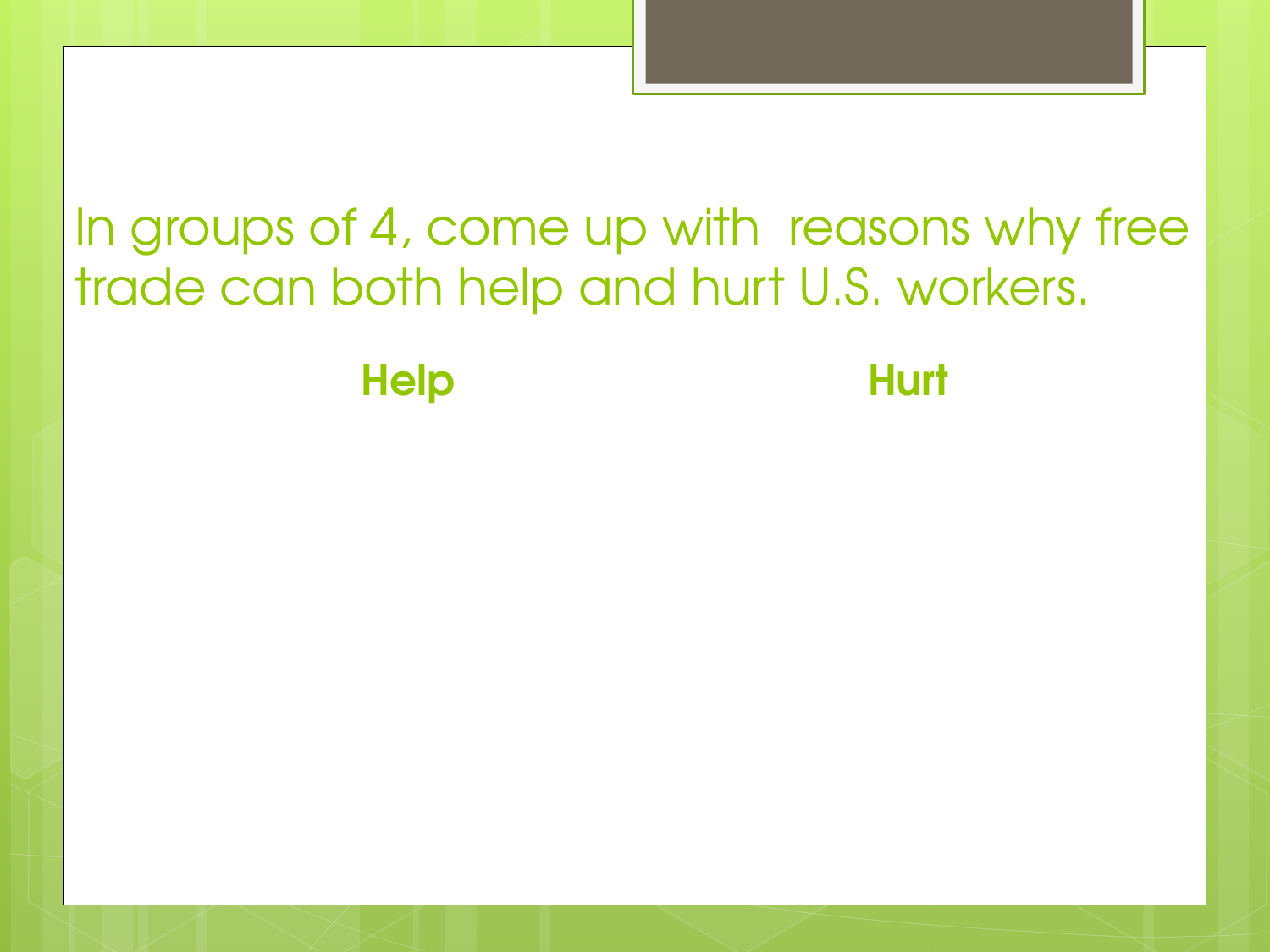

# In groups of 4, come up with  reasons why free trade can both help and hurt U.S. workers.
Help
Hurt